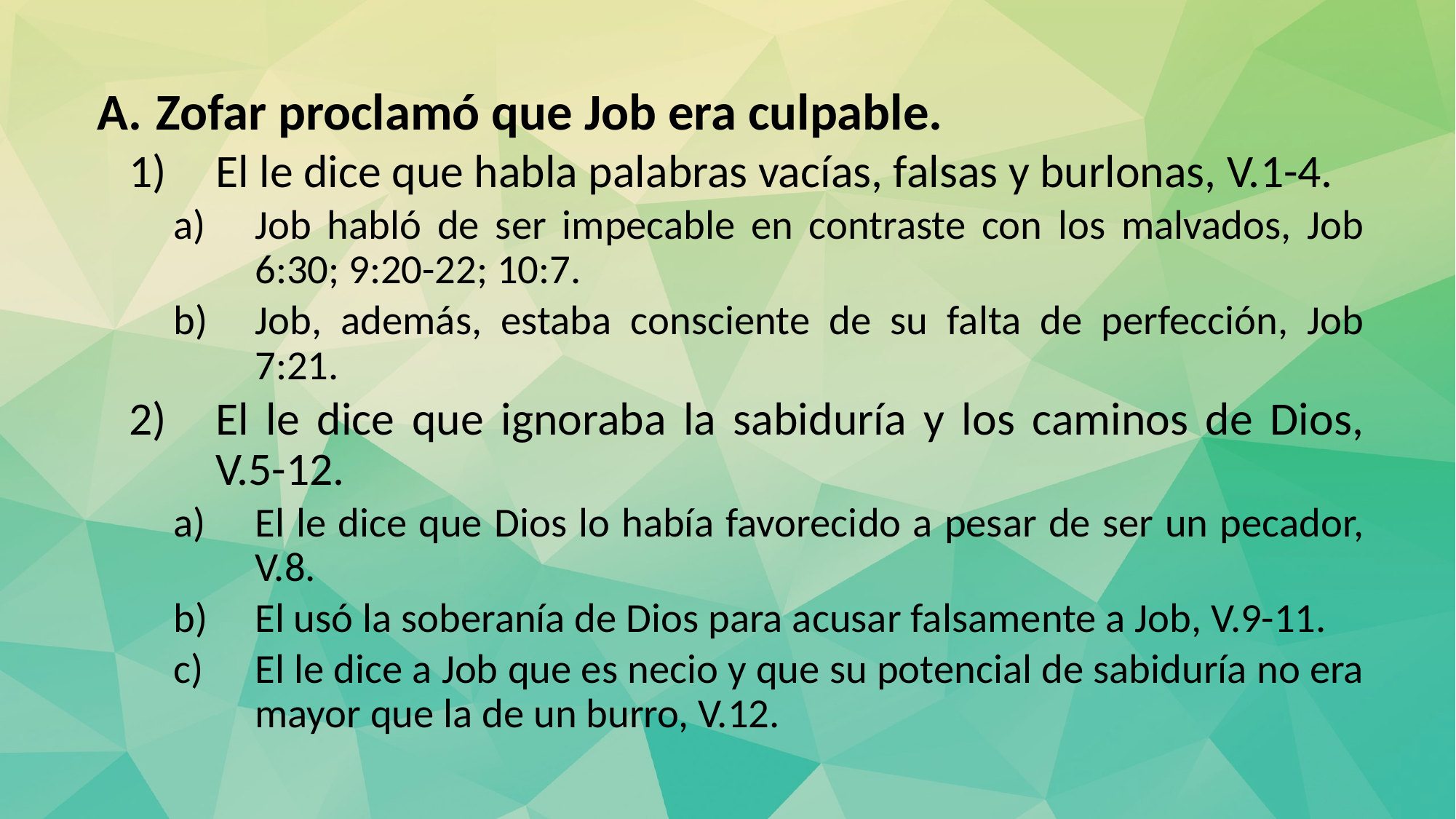

Zofar proclamó que Job era culpable.
El le dice que habla palabras vacías, falsas y burlonas, V.1-4.
Job habló de ser impecable en contraste con los malvados, Job 6:30; 9:20-22; 10:7.
Job, además, estaba consciente de su falta de perfección, Job 7:21.
El le dice que ignoraba la sabiduría y los caminos de Dios, V.5-12.
El le dice que Dios lo había favorecido a pesar de ser un pecador, V.8.
El usó la soberanía de Dios para acusar falsamente a Job, V.9-11.
El le dice a Job que es necio y que su potencial de sabiduría no era mayor que la de un burro, V.12.